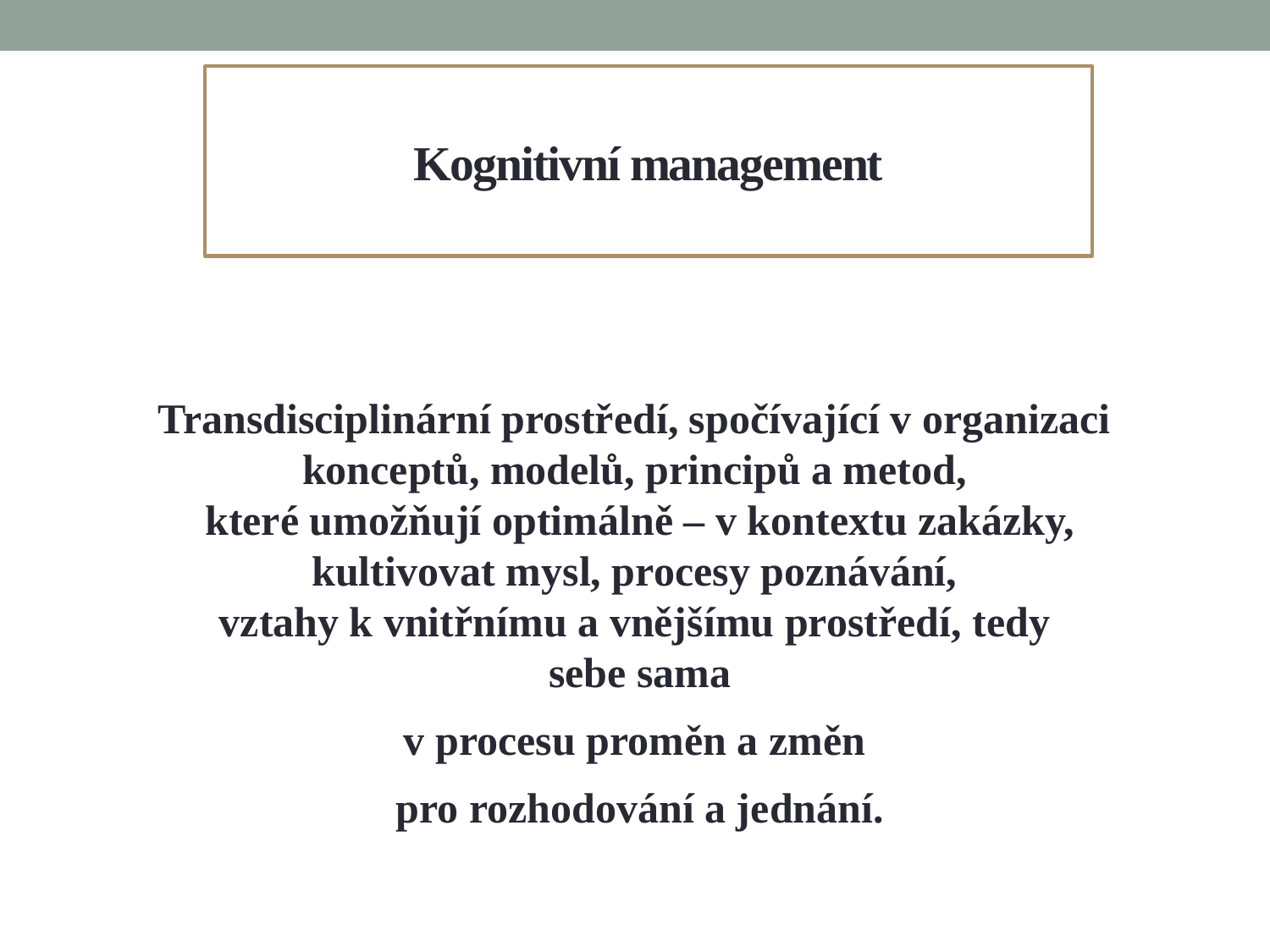

# Kognitivní management
Transdisciplinární prostředí, spočívající v organizaci
konceptů, modelů, principů a metod,
které umožňují optimálně – v kontextu zakázky,
kultivovat mysl, procesy poznávání,
vztahy k vnitřnímu a vnějšímu prostředí, tedy
sebe sama

v procesu proměn a změn

pro rozhodování a jednání.